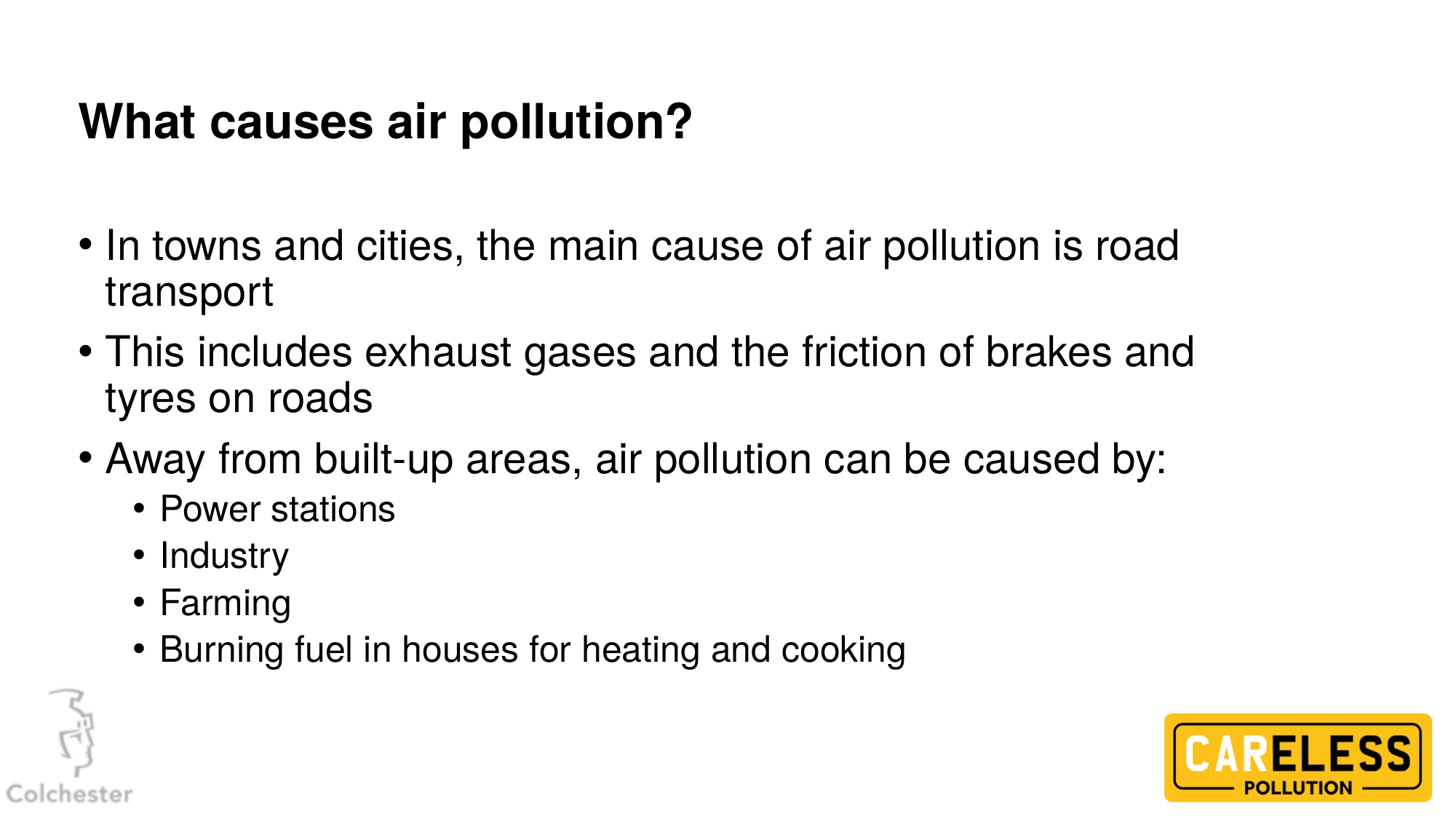

# What causes air pollution?
In towns and cities, the main cause of air pollution is road transport
This includes exhaust gases and the friction of brakes and tyres on roads
Away from built-up areas, air pollution can be caused by:
Power stations
Industry
Farming
Burning fuel in houses for heating and cooking